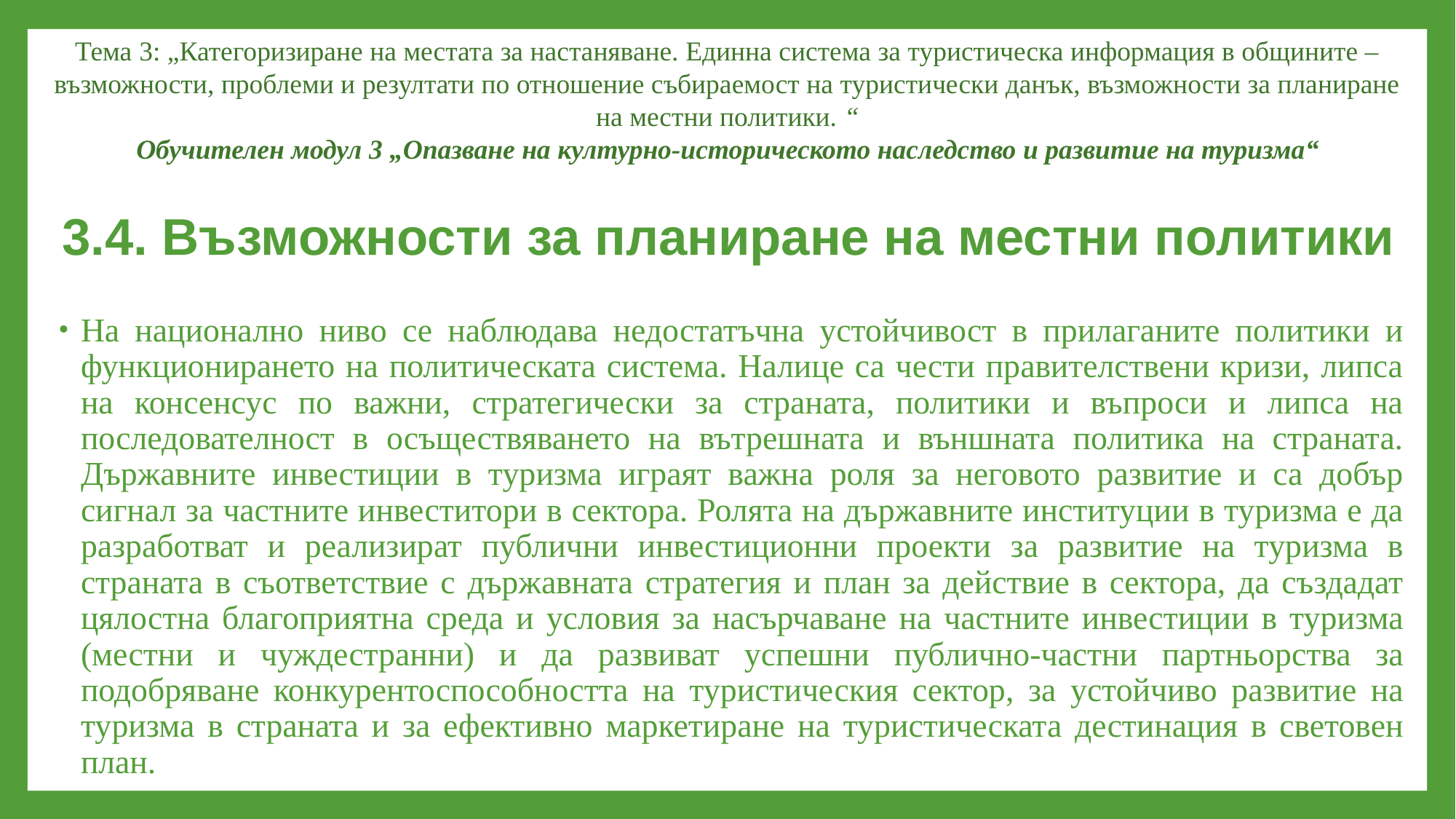

Тема 3: „Категоризиране на местата за настаняване. Единна система за туристическа информация в общините – възможности, проблеми и резултати по отношение събираемост на туристически данък, възможности за планиране на местни политики. “
Обучителен модул 3 „Опазване на културно-историческото наследство и развитие на туризма“
# 3.4. Възможности за планиране на местни политики
На национално ниво се наблюдава недостатъчна устойчивост в прилаганите политики и функционирането на политическата система. Налице са чести правителствени кризи, липса на консенсус по важни, стратегически за страната, политики и въпроси и липса на последователност в осъществяването на вътрешната и външната политика на страната. Държавните инвестиции в туризма играят важна роля за неговото развитие и са добър сигнал за частните инвеститори в сектора. Ролята на държавните институции в туризма е да разработват и реализират публични инвестиционни проекти за развитие на туризма в страната в съответствие с държавната стратегия и план за действие в сектора, да създадат цялостна благоприятна среда и условия за насърчаване на частните инвестиции в туризма (местни и чуждестранни) и да развиват успешни публично-частни партньорства за подобряване конкурентоспособността на туристическия сектор, за устойчиво развитие на туризма в страната и за ефективно маркетиране на туристическата дестинация в световен план.